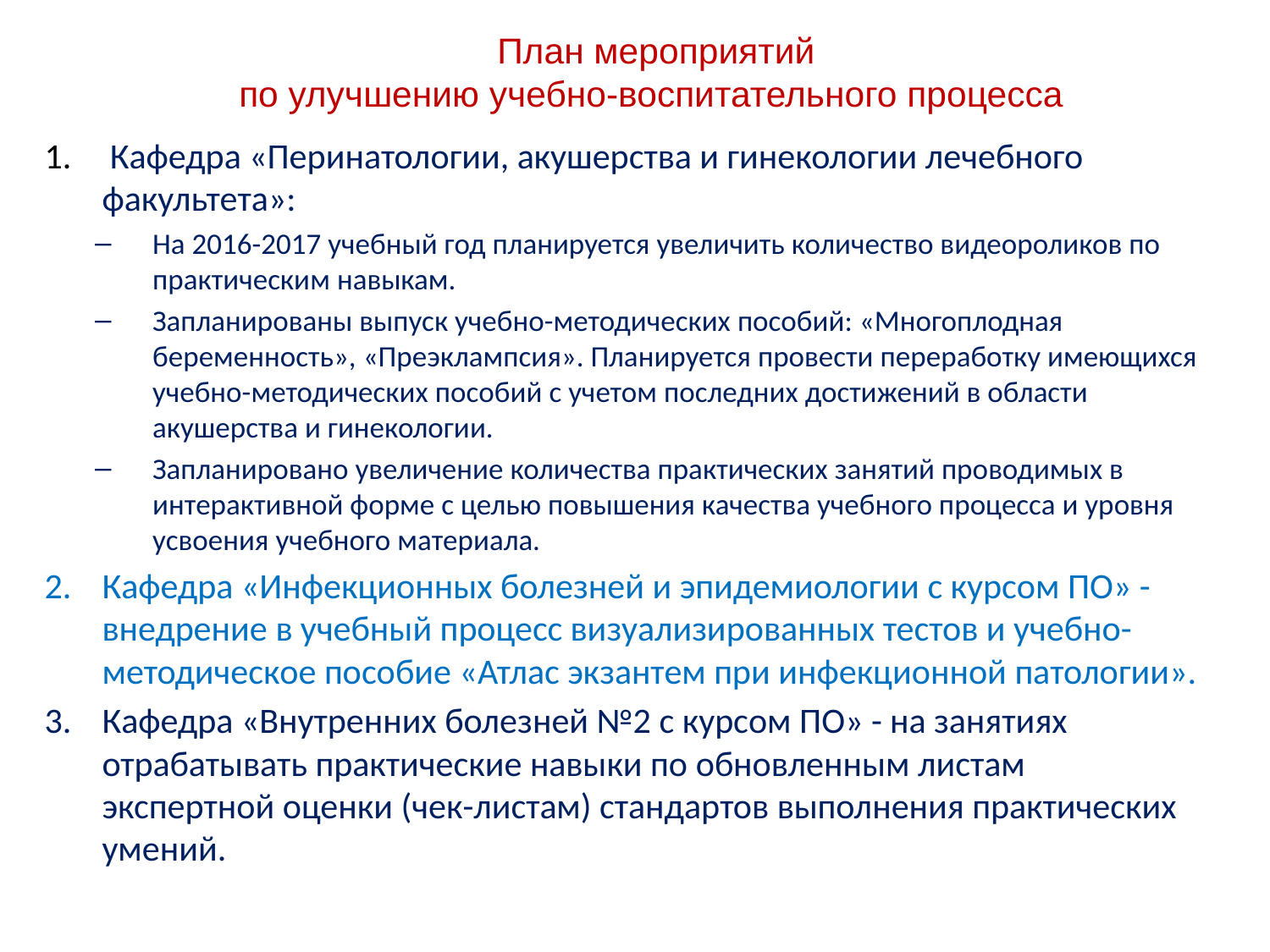

# План мероприятий по улучшению учебно-воспитательного процесса
 Кафедра «Перинатологии, акушерства и гинекологии лечебного факультета»:
На 2016-2017 учебный год планируется увеличить количество видеороликов по практическим навыкам.
Запланированы выпуск учебно-методических пособий: «Многоплодная беременность», «Преэклампсия». Планируется провести переработку имеющихся учебно-методических пособий с учетом последних достижений в области акушерства и гинекологии.
Запланировано увеличение количества практических занятий проводимых в интерактивной форме с целью повышения качества учебного процесса и уровня усвоения учебного материала.
Кафедра «Инфекционных болезней и эпидемиологии с курсом ПО» - внедрение в учебный процесс визуализированных тестов и учебно-методическое пособие «Атлас экзантем при инфекционной патологии».
Кафедра «Внутренних болезней №2 с курсом ПО» - на занятиях отрабатывать практические навыки по обновленным листам экспертной оценки (чек-листам) стандартов выполнения практических умений.